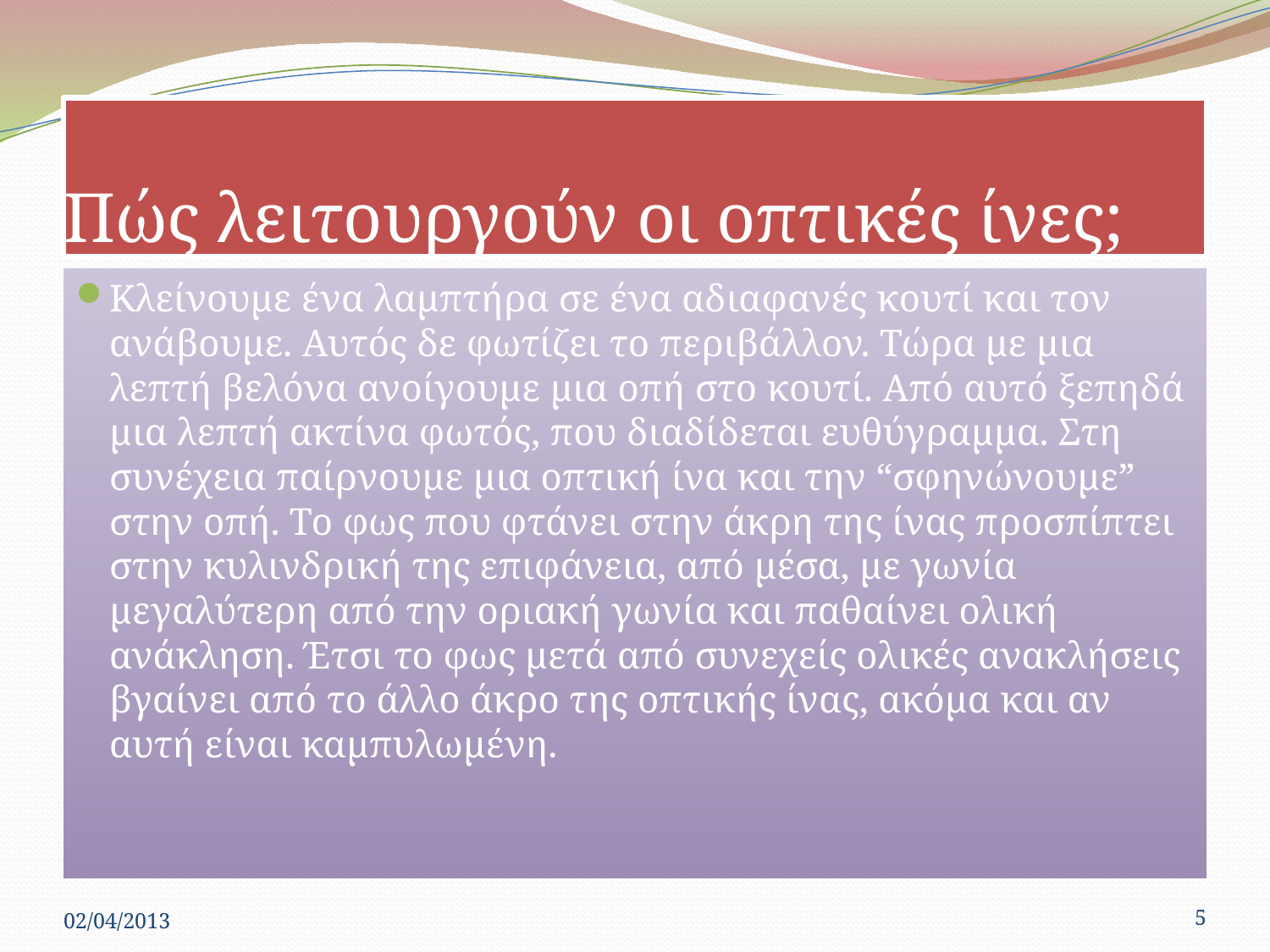

# Πώς λειτουργούν οι οπτικές ίνες;
Κλείνουμε ένα λαμπτήρα σε ένα αδιαφανές κουτί και τον ανάβουμε. Αυτός δε φωτίζει το περιβάλλον. Τώρα με μια λεπτή βελόνα ανοίγουμε μια οπή στο κουτί. Από αυτό ξεπηδά μια λεπτή ακτίνα φωτός, που διαδίδεται ευθύγραμμα. Στη συνέχεια παίρνουμε μια οπτική ίνα και την “σφηνώνουμε” στην οπή. Το φως που φτάνει στην άκρη της ίνας προσπίπτει στην κυλινδρική της επιφάνεια, από μέσα, με γωνία μεγαλύτερη από την οριακή γωνία και παθαίνει ολική ανάκληση. Έτσι το φως μετά από συνεχείς ολικές ανακλήσεις βγαίνει από το άλλο άκρο της οπτικής ίνας, ακόμα και αν αυτή είναι καμπυλωμένη.

02/04/2013
5